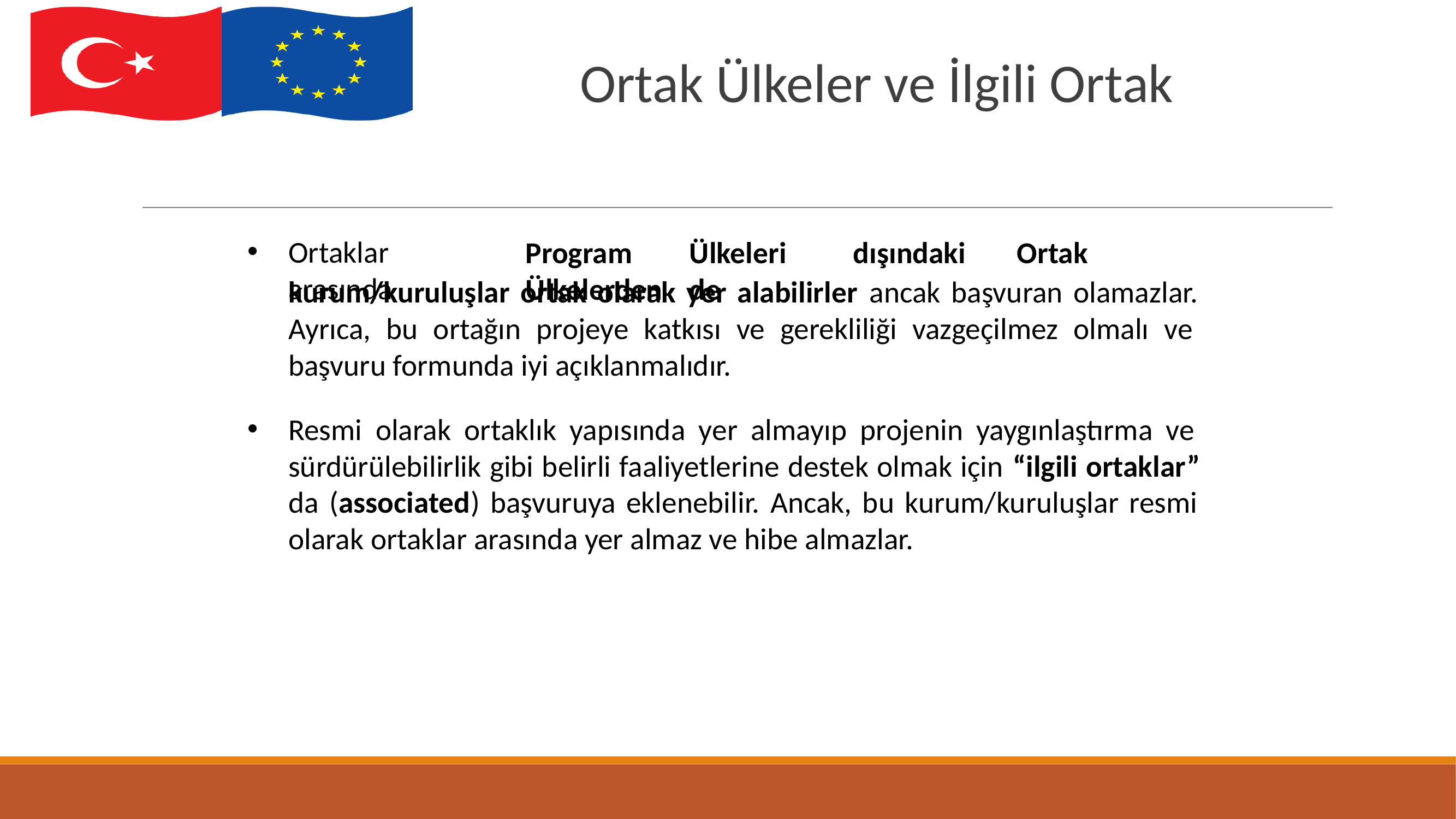

# Ortak Ülkeler ve İlgili Ortak

Ortaklar	arasında
Program	Ülkeleri	dışındaki	Ortak	Ülkelerden	de
kurum/kuruluşlar ortak olarak yer alabilirler ancak başvuran olamazlar.  Ayrıca, bu ortağın projeye katkısı ve gerekliliği vazgeçilmez olmalı ve  başvuru formunda iyi açıklanmalıdır.

Resmi olarak ortaklık yapısında yer almayıp projenin yaygınlaştırma ve  sürdürülebilirlik gibi belirli faaliyetlerine destek olmak için “ilgili ortaklar”  da (associated) başvuruya eklenebilir. Ancak, bu kurum/kuruluşlar resmi  olarak ortaklar arasında yer almaz ve hibe almazlar.